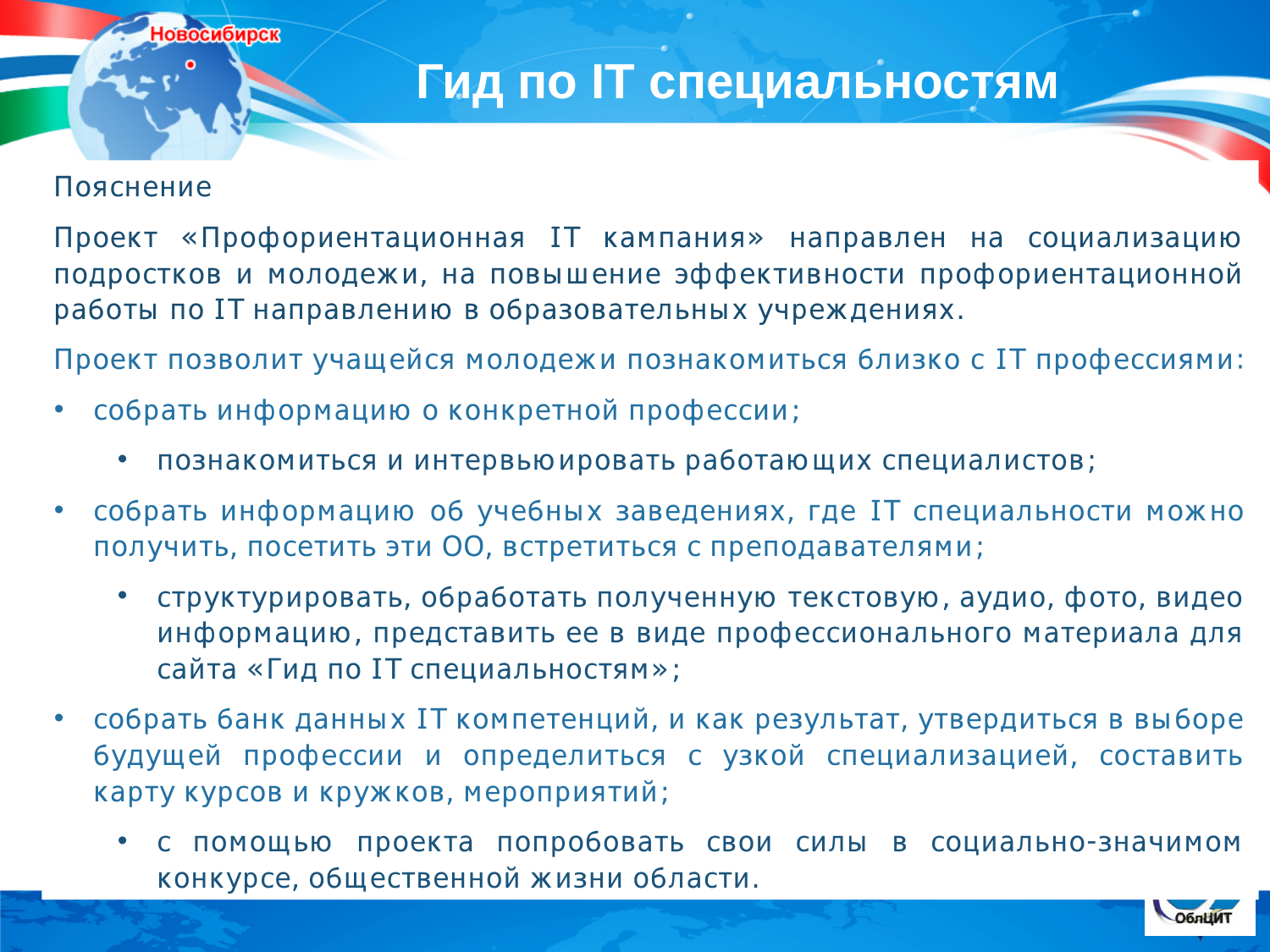

# Гид по IT специальностям
Пояснение
Проект «Профориентационная IT кампания» направлен на социализацию подростков и молодежи, на повышение эффективности профориентационной работы по IT направлению в образовательных учреждениях.
Проект позволит учащейся молодежи познакомиться близко с IT профессиями:
собрать информацию о конкретной профессии;
познакомиться и интервьюировать работающих специалистов;
собрать информацию об учебных заведениях, где IT специальности можно получить, посетить эти ОО, встретиться с преподавателями;
структурировать, обработать полученную текстовую, аудио, фото, видео информацию, представить ее в виде профессионального материала для сайта «Гид по IT специальностям»;
собрать банк данных IT компетенций, и как результат, утвердиться в выборе будущей профессии и определиться с узкой специализацией, составить карту курсов и кружков, мероприятий;
с помощью проекта попробовать свои силы в социально-значимом конкурсе, общественной жизни области.